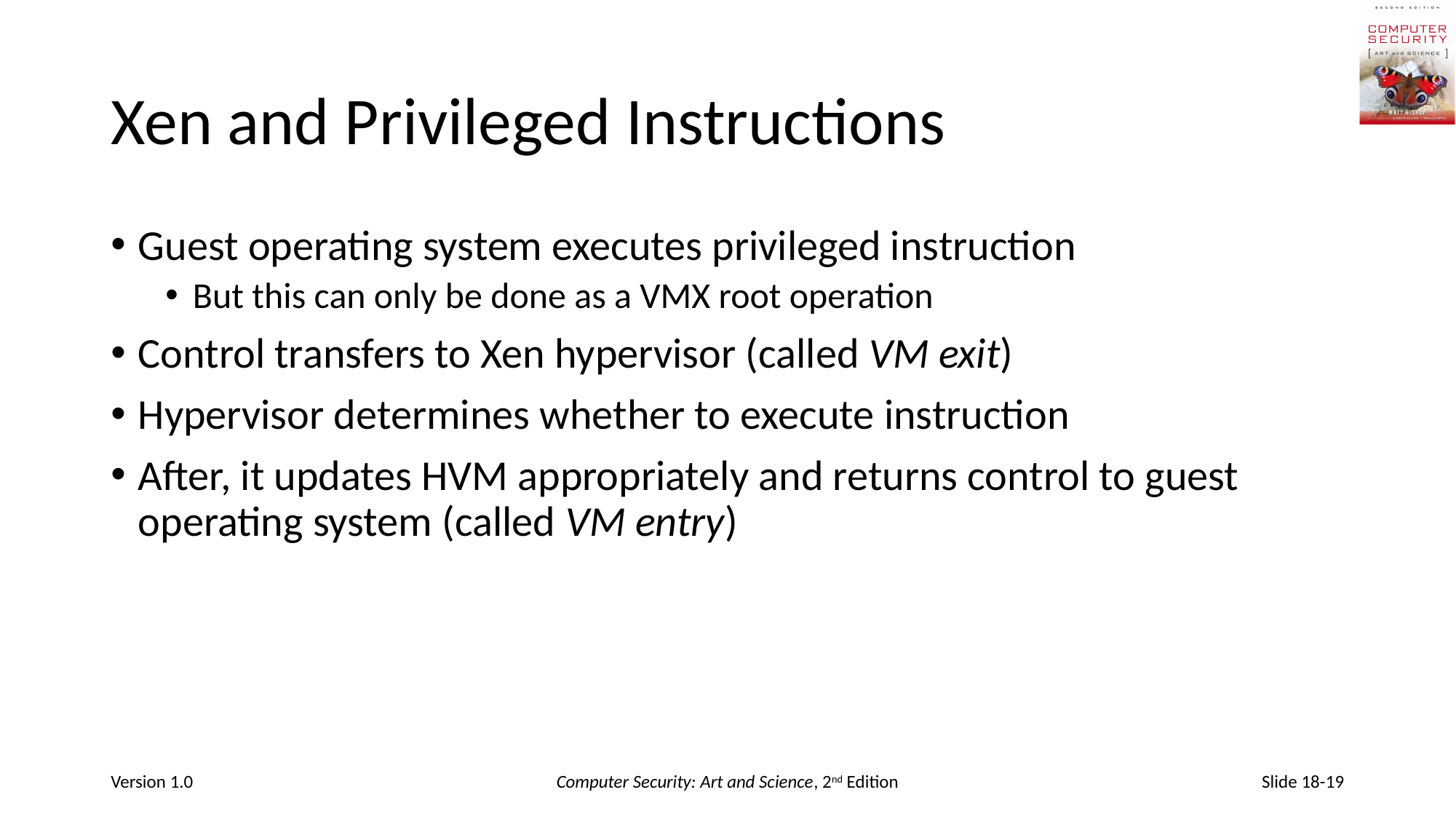

# Xen and Privileged Instructions
Guest operating system executes privileged instruction
But this can only be done as a VMX root operation
Control transfers to Xen hypervisor (called VM exit)
Hypervisor determines whether to execute instruction
After, it updates HVM appropriately and returns control to guest operating system (called VM entry)
Version 1.0
Computer Security: Art and Science, 2nd Edition
Slide 18-19